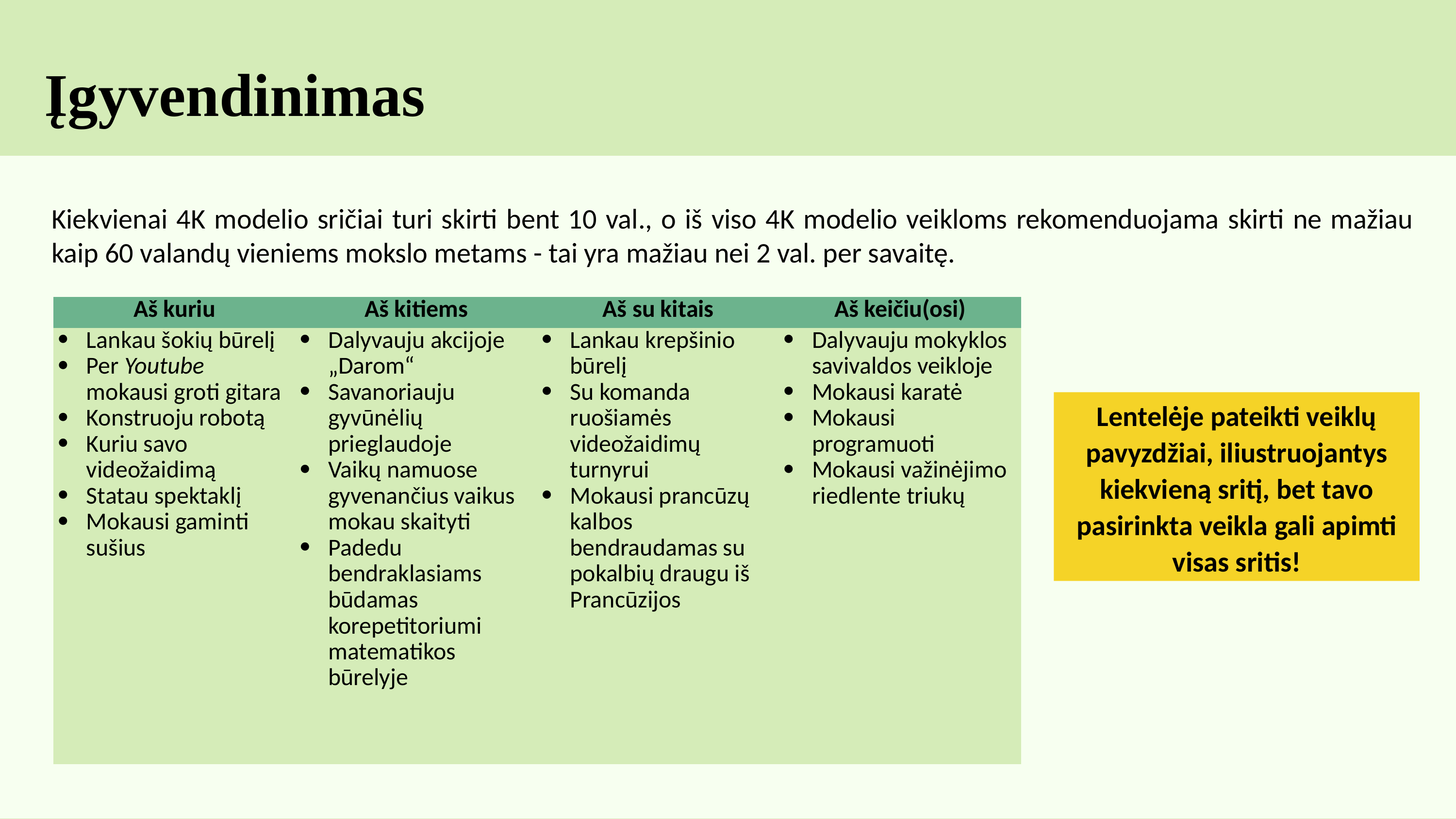

Įgyvendinimas

Kiekvienai 4K modelio sričiai turi skirti bent 10 val., o iš viso 4K modelio veikloms rekomenduojama skirti ne mažiau kaip 60 valandų vieniems mokslo metams - tai yra mažiau nei 2 val. per savaitę.
| Aš kuriu | Aš kitiems | Aš su kitais | Aš keičiu(osi) |
| --- | --- | --- | --- |
| Lankau šokių būrelį Per Youtube mokausi groti gitara Konstruoju robotą Kuriu savo videožaidimą Statau spektaklį Mokausi gaminti sušius | Dalyvauju akcijoje „Darom“ Savanoriauju gyvūnėlių prieglaudoje Vaikų namuose gyvenančius vaikus mokau skaityti Padedu bendraklasiams būdamas korepetitoriumi matematikos būrelyje | Lankau krepšinio būrelį Su komanda ruošiamės videožaidimų turnyrui Mokausi prancūzų kalbos bendraudamas su pokalbių draugu iš Prancūzijos | Dalyvauju mokyklos savivaldos veikloje Mokausi karatė Mokausi programuoti Mokausi važinėjimo riedlente triukų |
Lentelėje pateikti veiklų pavyzdžiai, iliustruojantys kiekvieną sritį, bet tavo pasirinkta veikla gali apimti visas sritis!